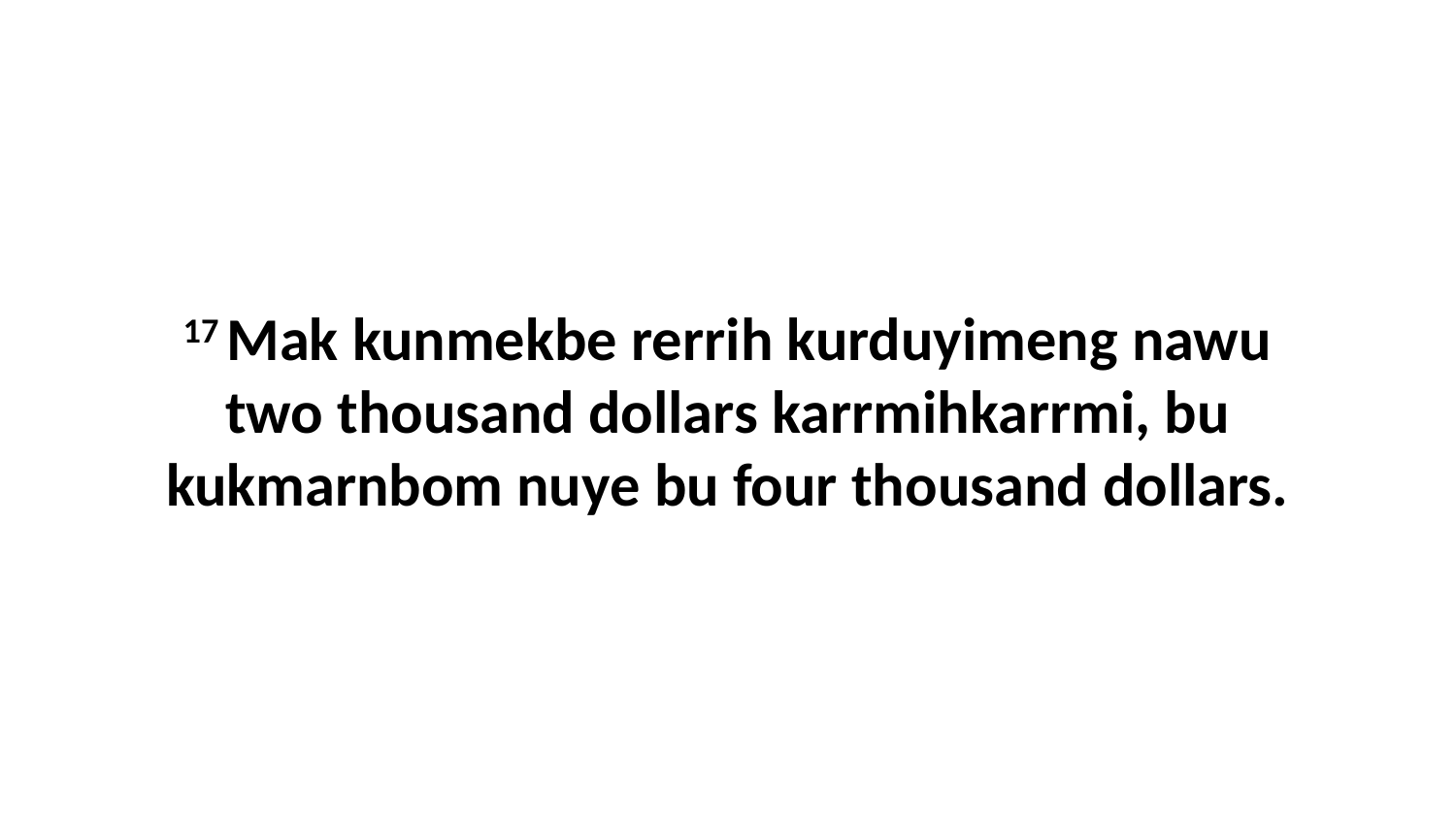

17 Mak kunmekbe rerrih kurduyimeng nawu two thousand dollars karrmihkarrmi, bu kukmarnbom nuye bu four thousand dollars.